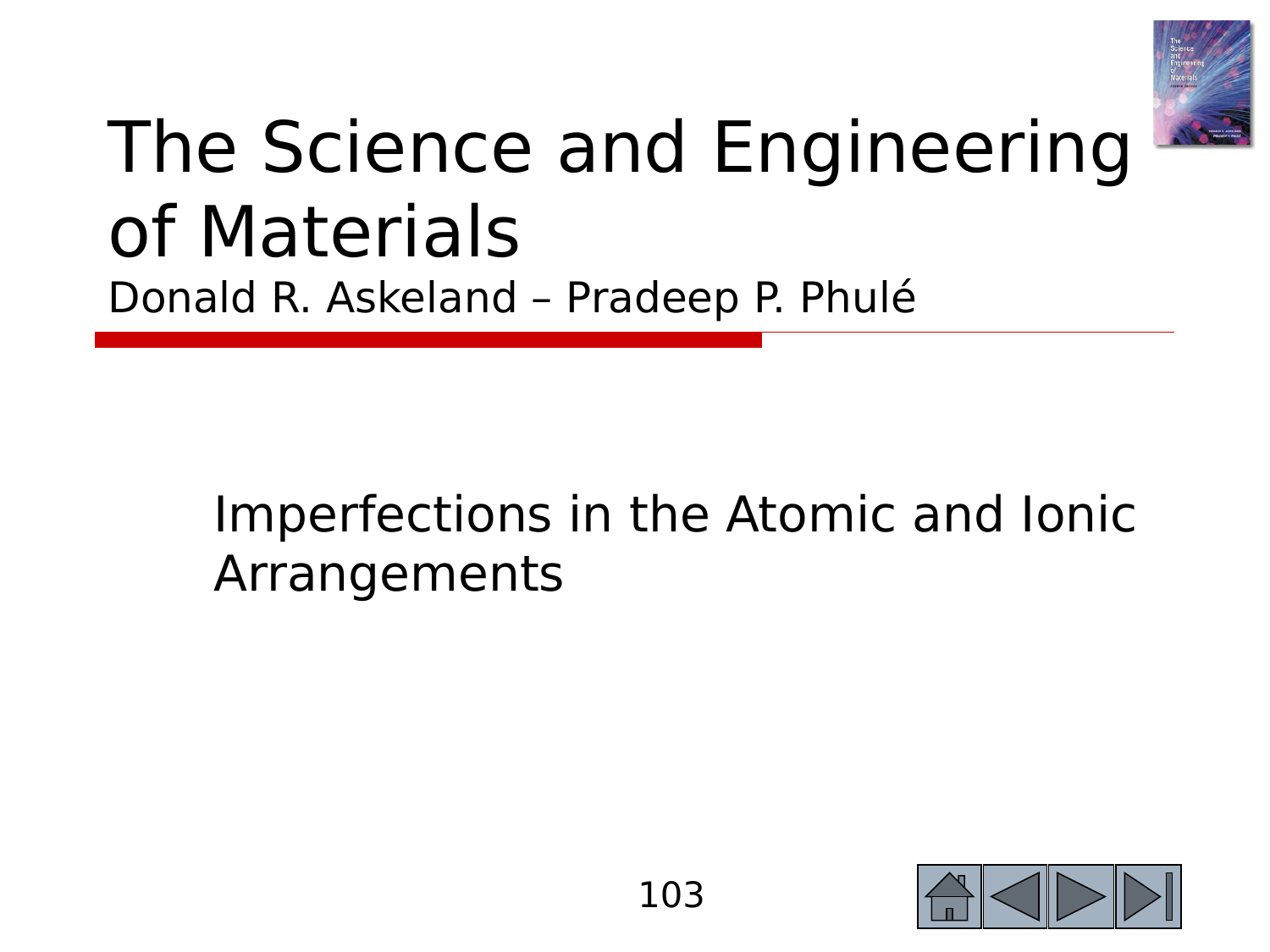

# The Science and Engineering of Materials Donald R. Askeland – Pradeep P. Phulé
Imperfections in the Atomic and Ionic Arrangements